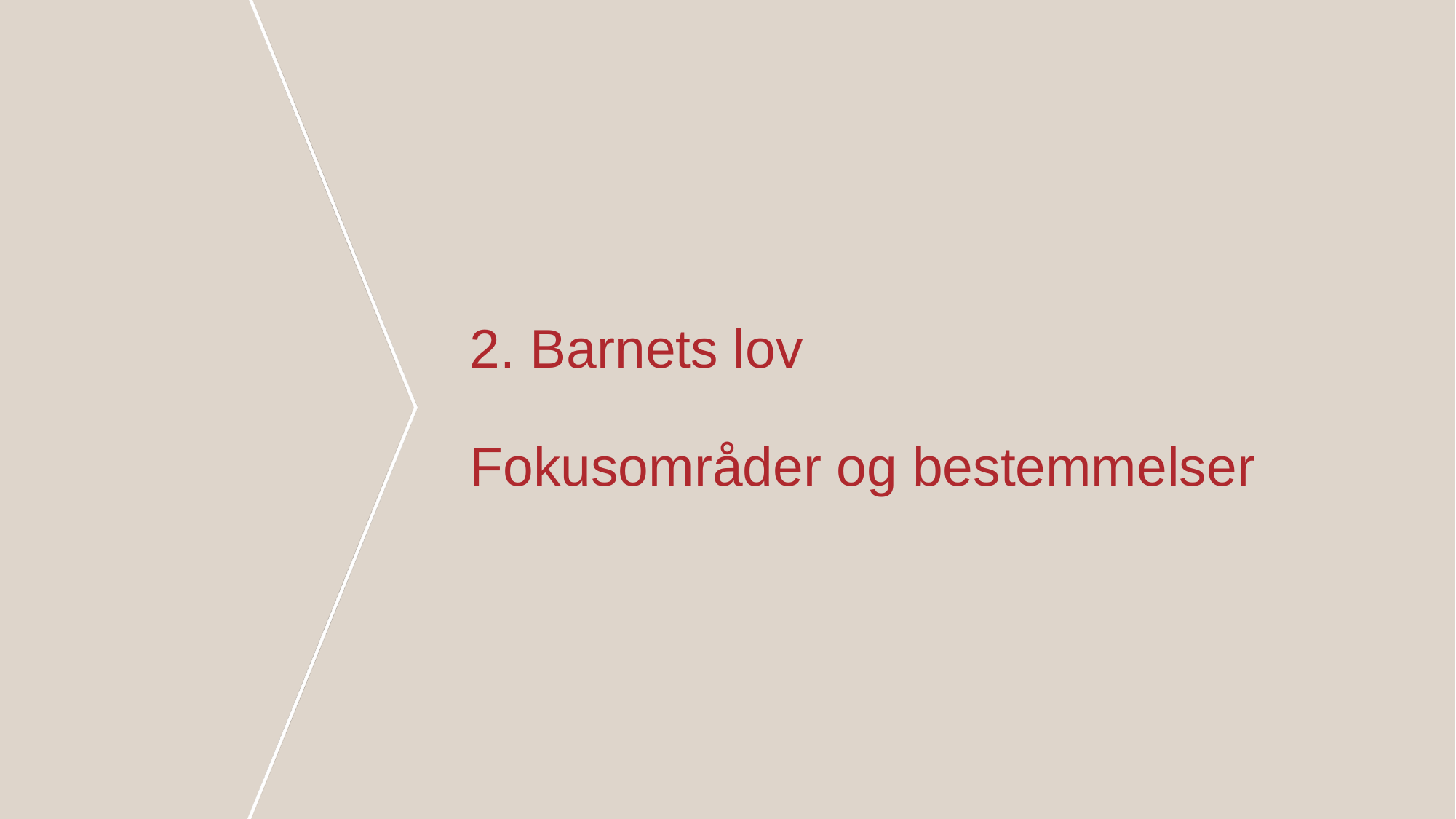

# 2. Barnets lov Fokusområder og bestemmelser